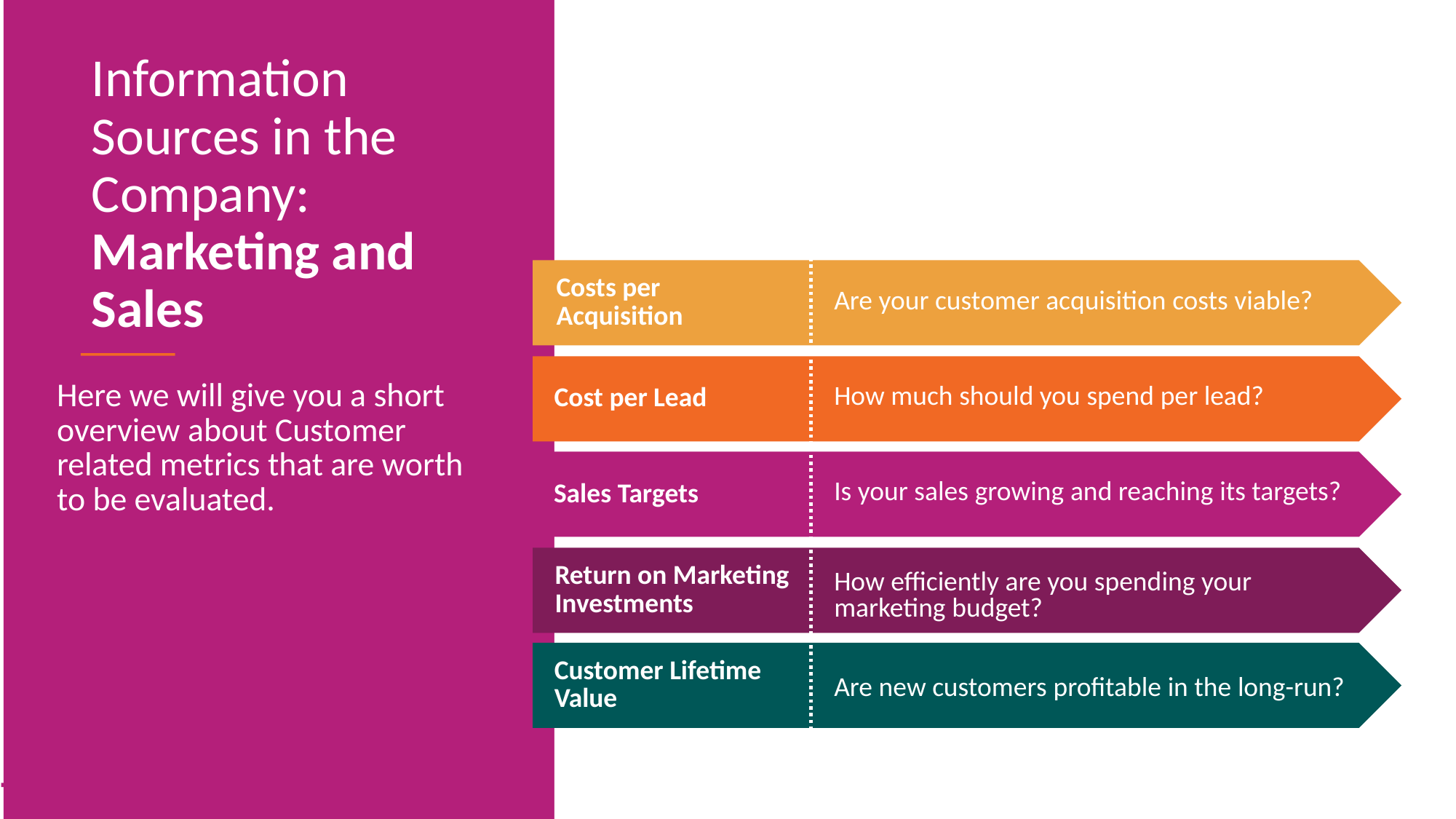

Information Sources in the Company: Marketing and Sales
Customer Lifetime
Value

Costs per
Acquisition
Are your customer acquisition costs viable?

Here we will give you a short overview about Customer related metrics that are worth to be evaluated.
Cost per Lead
How much should you spend per lead?

Sales Targets
Is your sales growing and reaching its targets?

Return on Marketing
Investments
How efficiently are you spending your marketing budget?

Customer Lifetime
Value
Are new customers profitable in the long-run?